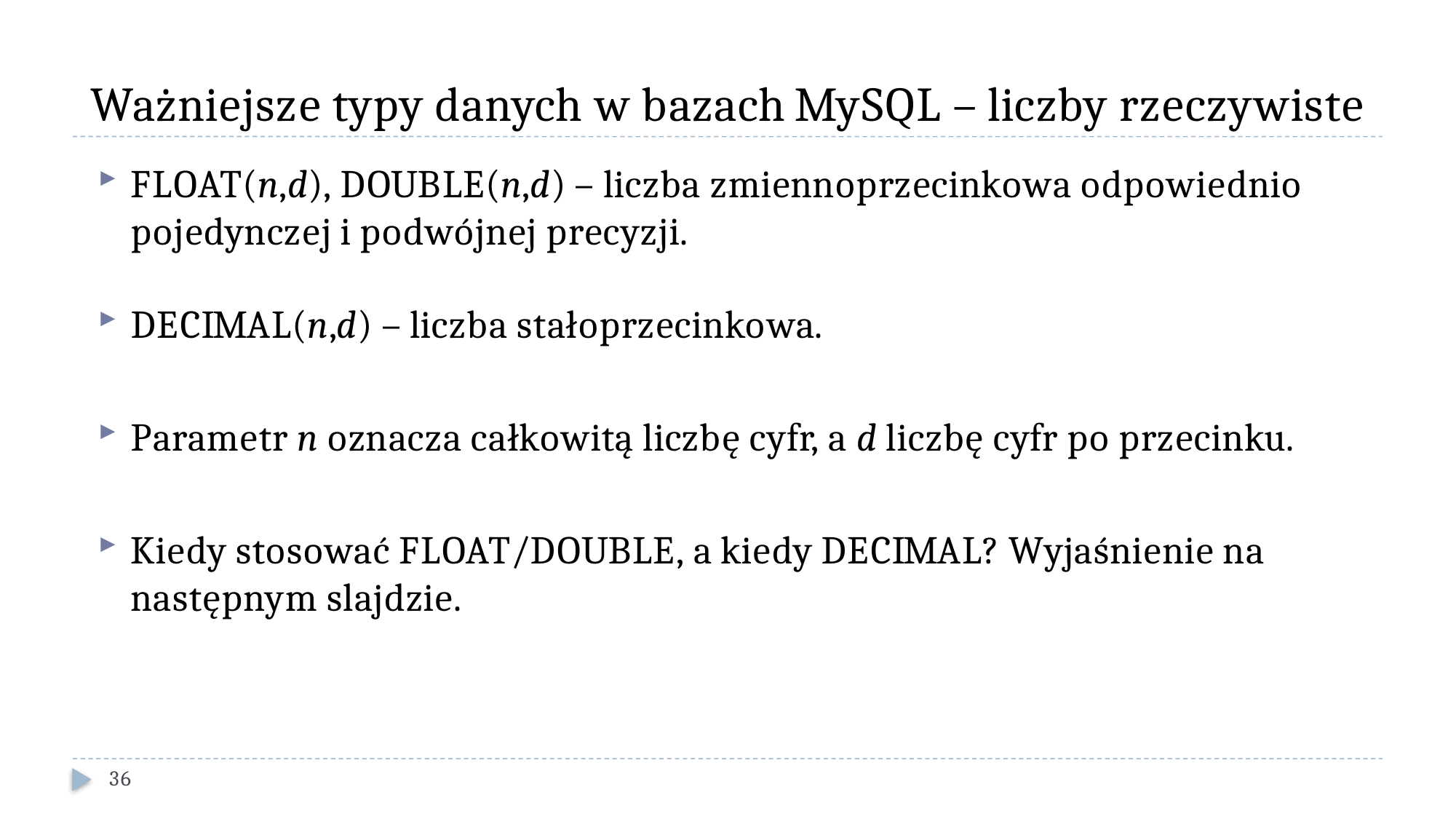

# Ważniejsze typy danych w bazach MySQL – liczby rzeczywiste
FLOAT(n,d), DOUBLE(n,d) – liczba zmiennoprzecinkowa odpowiednio pojedynczej i podwójnej precyzji.

DECIMAL(n,d) – liczba stałoprzecinkowa.

Parametr n oznacza całkowitą liczbę cyfr, a d liczbę cyfr po przecinku.

Kiedy stosować FLOAT/DOUBLE, a kiedy DECIMAL? Wyjaśnienie na następnym slajdzie.
36